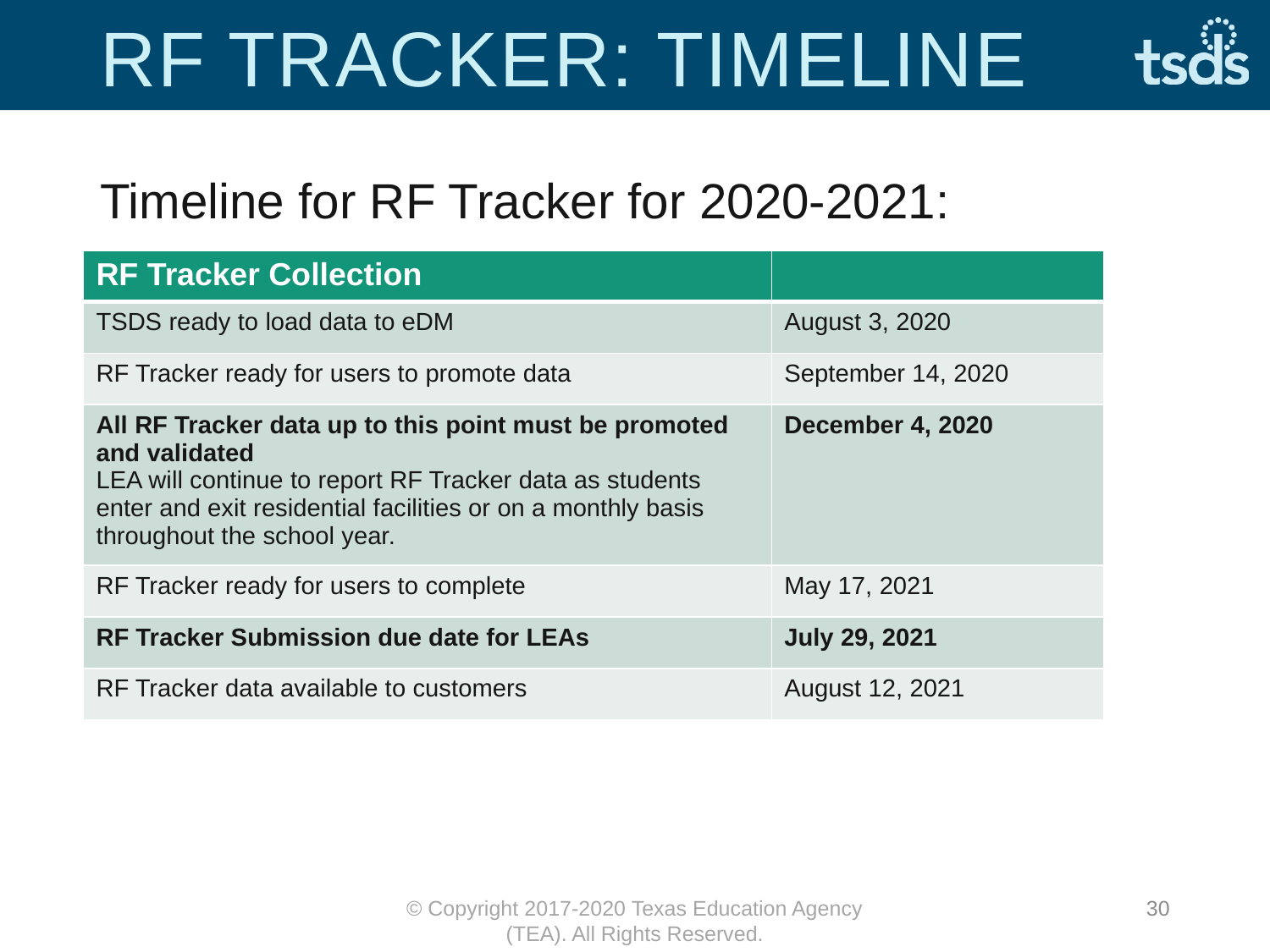

# RF tracker: timeline
Timeline for RF Tracker for 2020-2021:

| RF Tracker Collection |  |
| --- | --- |
| TSDS ready to load data to eDM | August 3, 2020 |
| RF Tracker ready for users to promote data | September 14, 2020 |
| All RF Tracker data up to this point must be promoted and validated LEA will continue to report RF Tracker data as students enter and exit residential facilities or on a monthly basis throughout the school year. | December 4, 2020 |
| RF Tracker ready for users to complete | May 17, 2021 |
| RF Tracker Submission due date for LEAs | July 29, 2021 |
| RF Tracker data available to customers | August 12, 2021 |
30